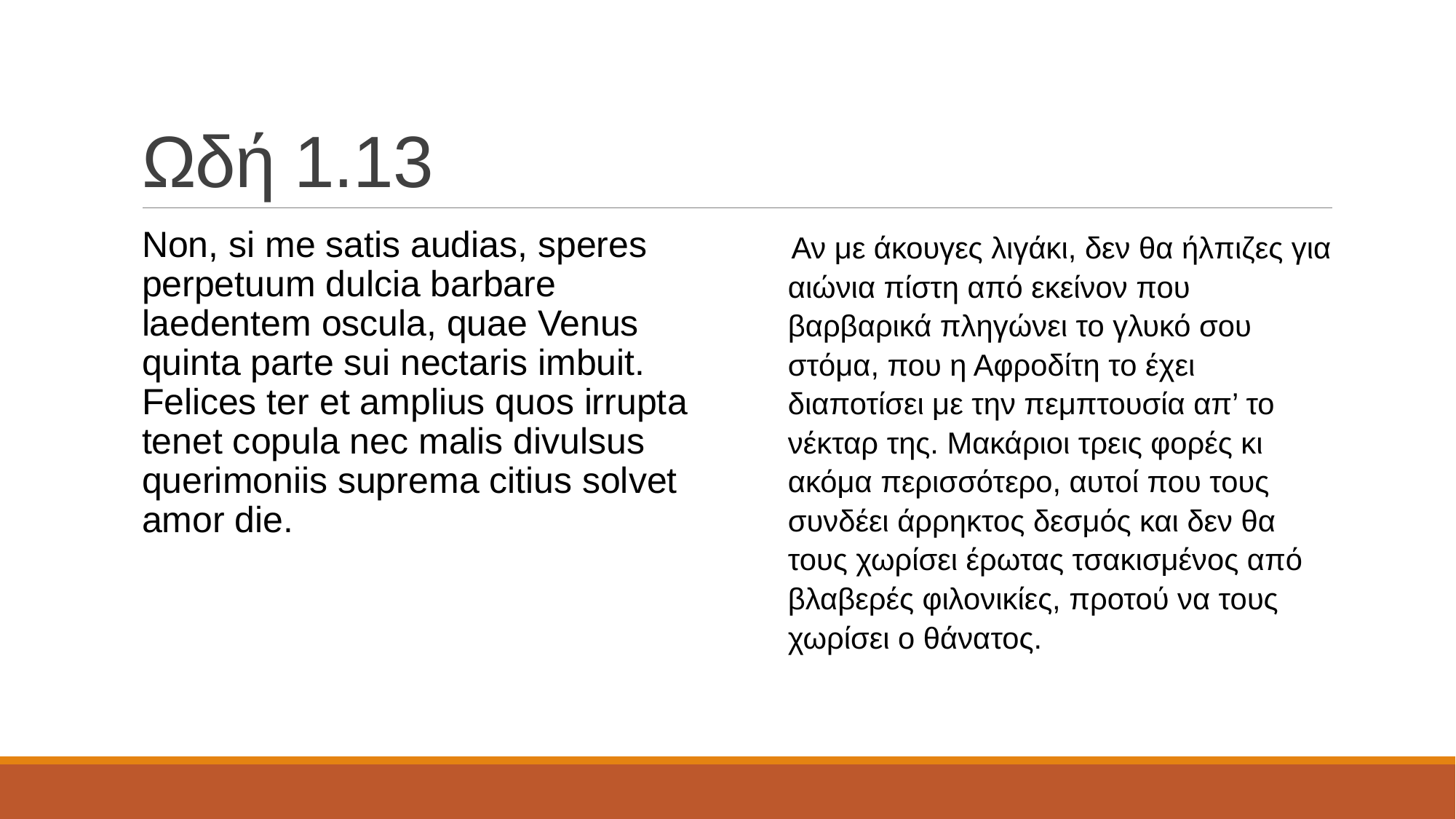

# Ωδή 1.13
Non, si me satis audias, speres perpetuum dulcia barbare laedentem oscula, quae Venus quinta parte sui nectaris imbuit. Felices ter et amplius quos irrupta tenet copula nec malis divulsus querimoniis suprema citius solvet amor die.
   Αν με άκουγες λιγάκι, δεν θα ήλπιζες για αιώνια πίστη από εκείνον που βαρβαρικά πληγώνει το γλυκό σου στόμα, που η Αφροδίτη το έχει διαποτίσει με την πεμπτουσία απ’ το νέκταρ της. Μακάριοι τρεις φορές κι ακόμα περισσότερο, αυτοί που τους συνδέει άρρηκτος δεσμός και δεν θα τους χωρίσει έρωτας τσακισμένος από βλαβερές φιλονικίες, προτού να τους χωρίσει ο θάνατος.